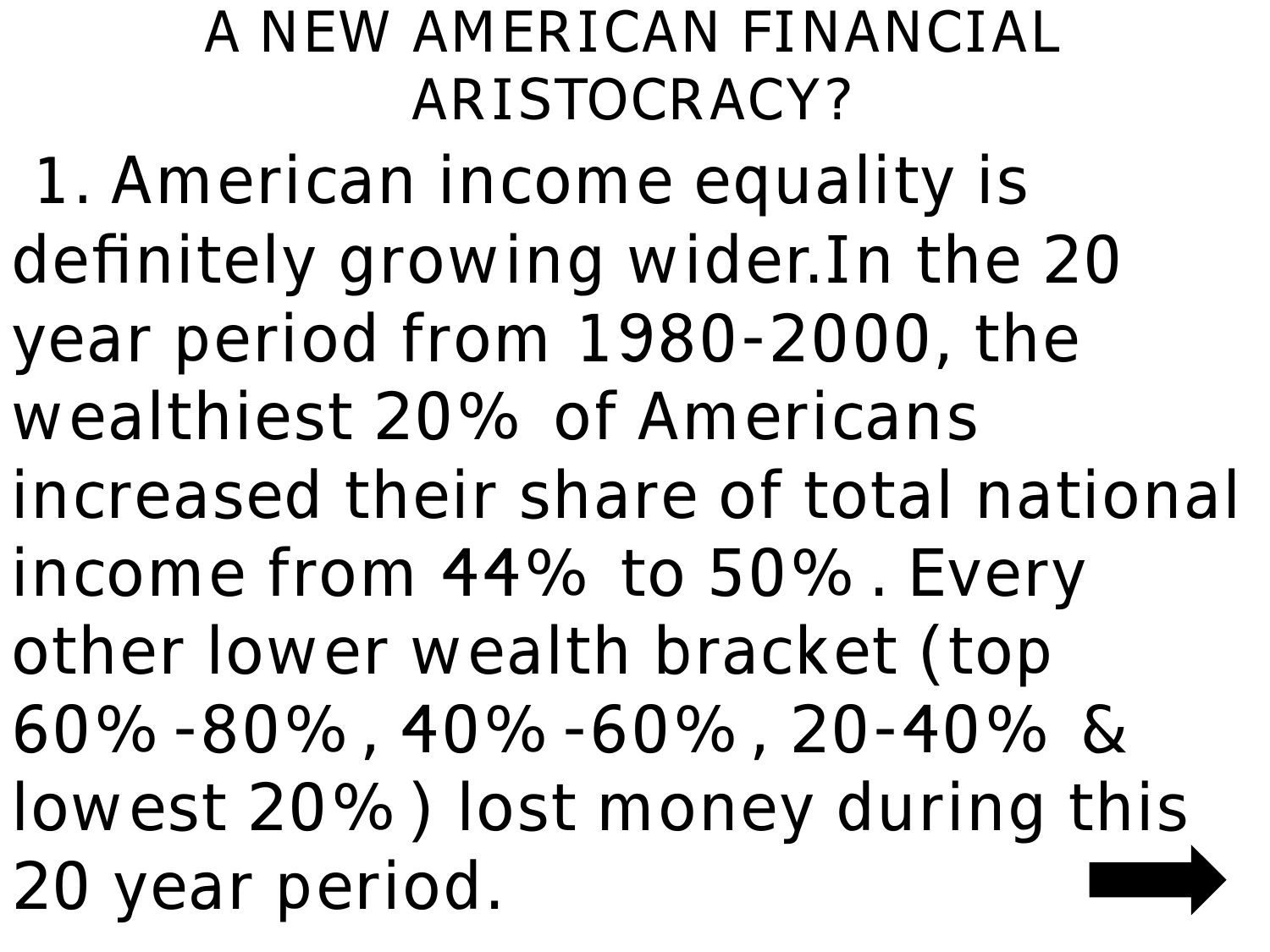

# A NEW AMERICAN FINANCIAL ARISTOCRACY?
 1. American income equality is definitely growing wider.In the 20 year period from 1980-2000, the wealthiest 20% of Americans increased their share of total national income from 44% to 50%. Every other lower wealth bracket (top 60%-80%, 40%-60%, 20-40% & lowest 20%) lost money during this 20 year period.